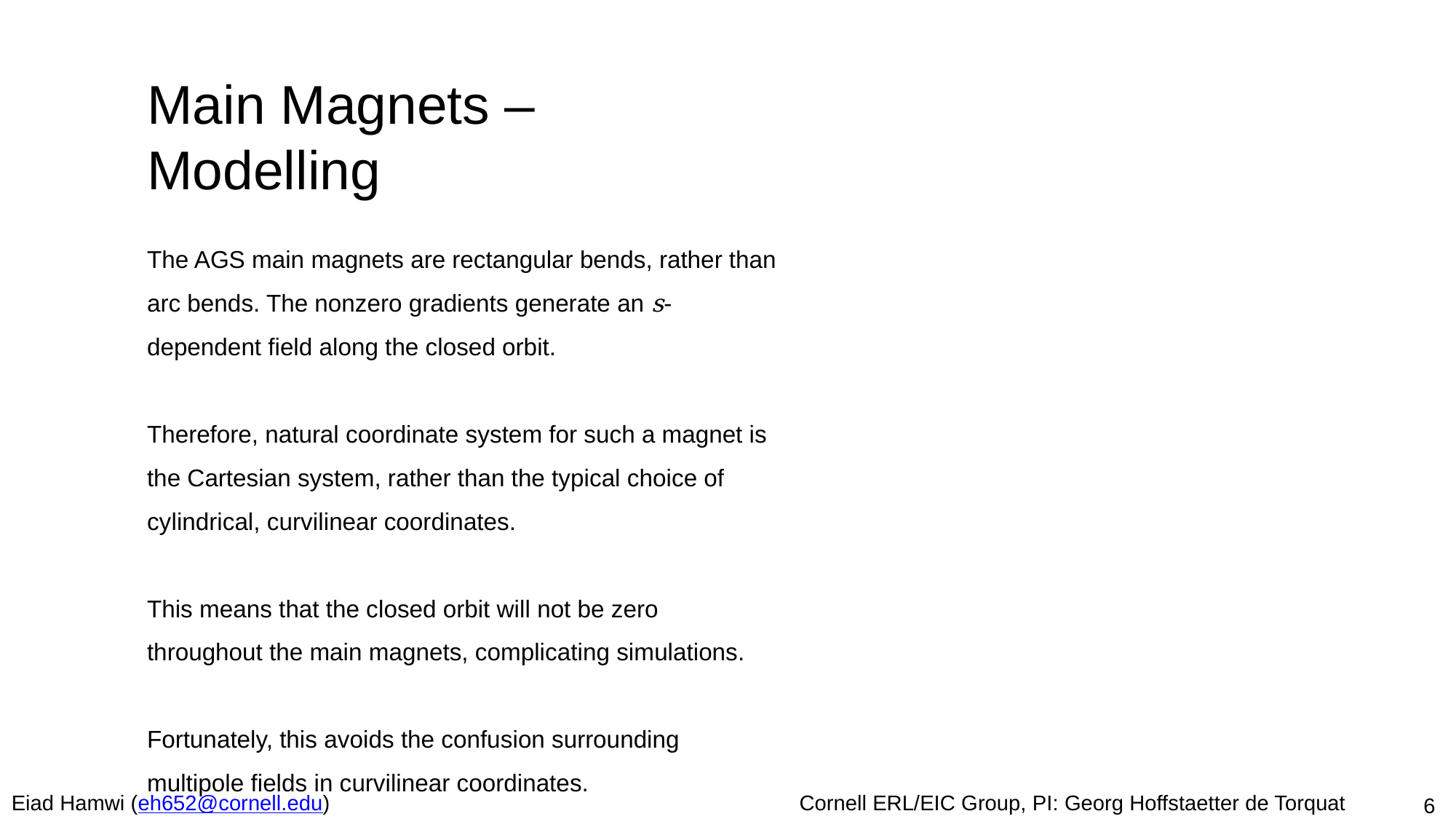

Main Magnets – Modelling

The AGS main magnets are rectangular bends, rather than arc bends. The nonzero gradients generate an s-dependent field along the closed orbit.

Therefore, natural coordinate system for such a magnet is the Cartesian system, rather than the typical choice of cylindrical, curvilinear coordinates.

This means that the closed orbit will not be zero throughout the main magnets, complicating simulations.

Fortunately, this avoids the confusion surrounding multipole fields in curvilinear coordinates.